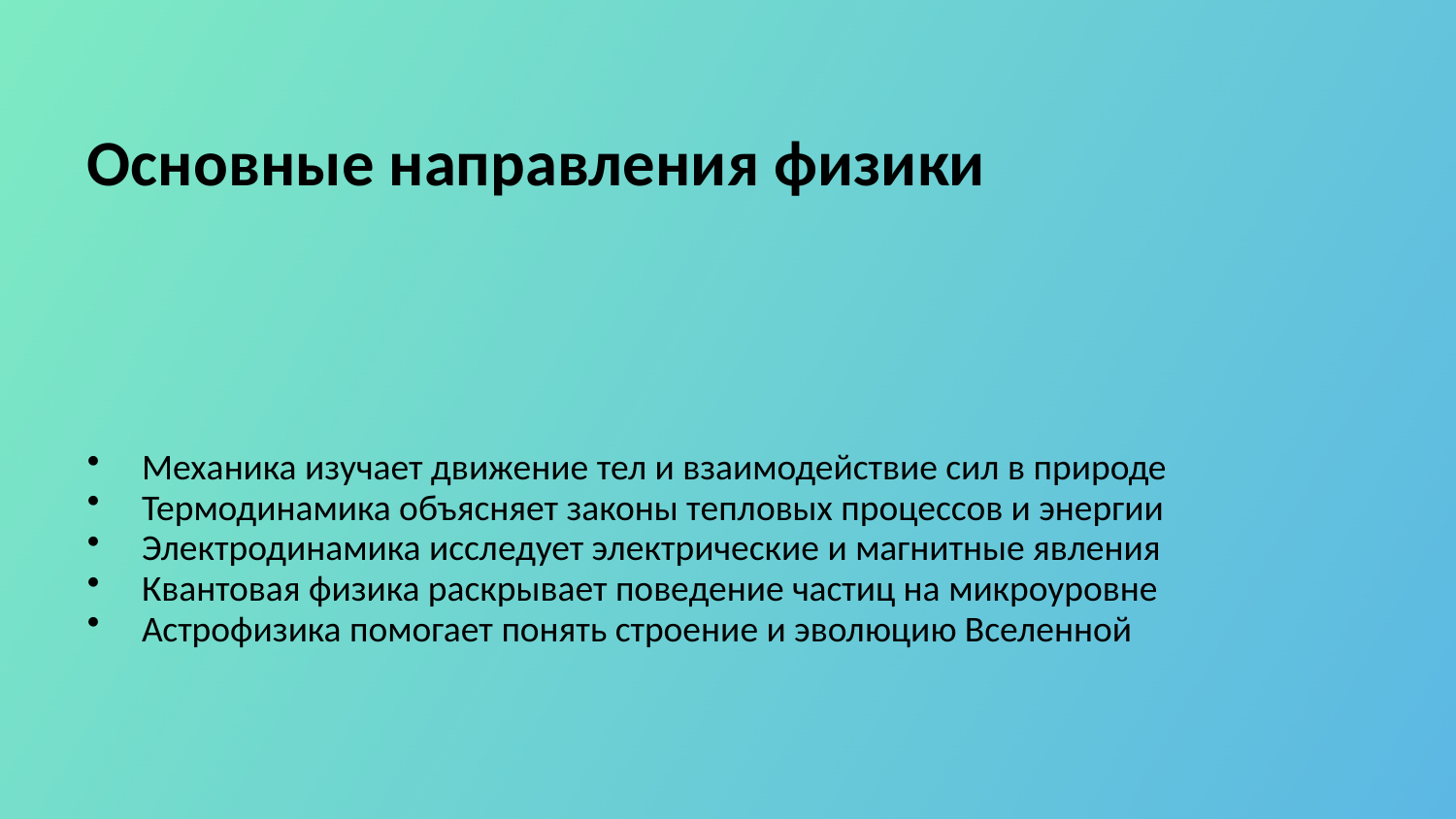

Основные направления физики
Механика изучает движение тел и взаимодействие сил в природе
Термодинамика объясняет законы тепловых процессов и энергии
Электродинамика исследует электрические и магнитные явления
Квантовая физика раскрывает поведение частиц на микроуровне
Астрофизика помогает понять строение и эволюцию Вселенной